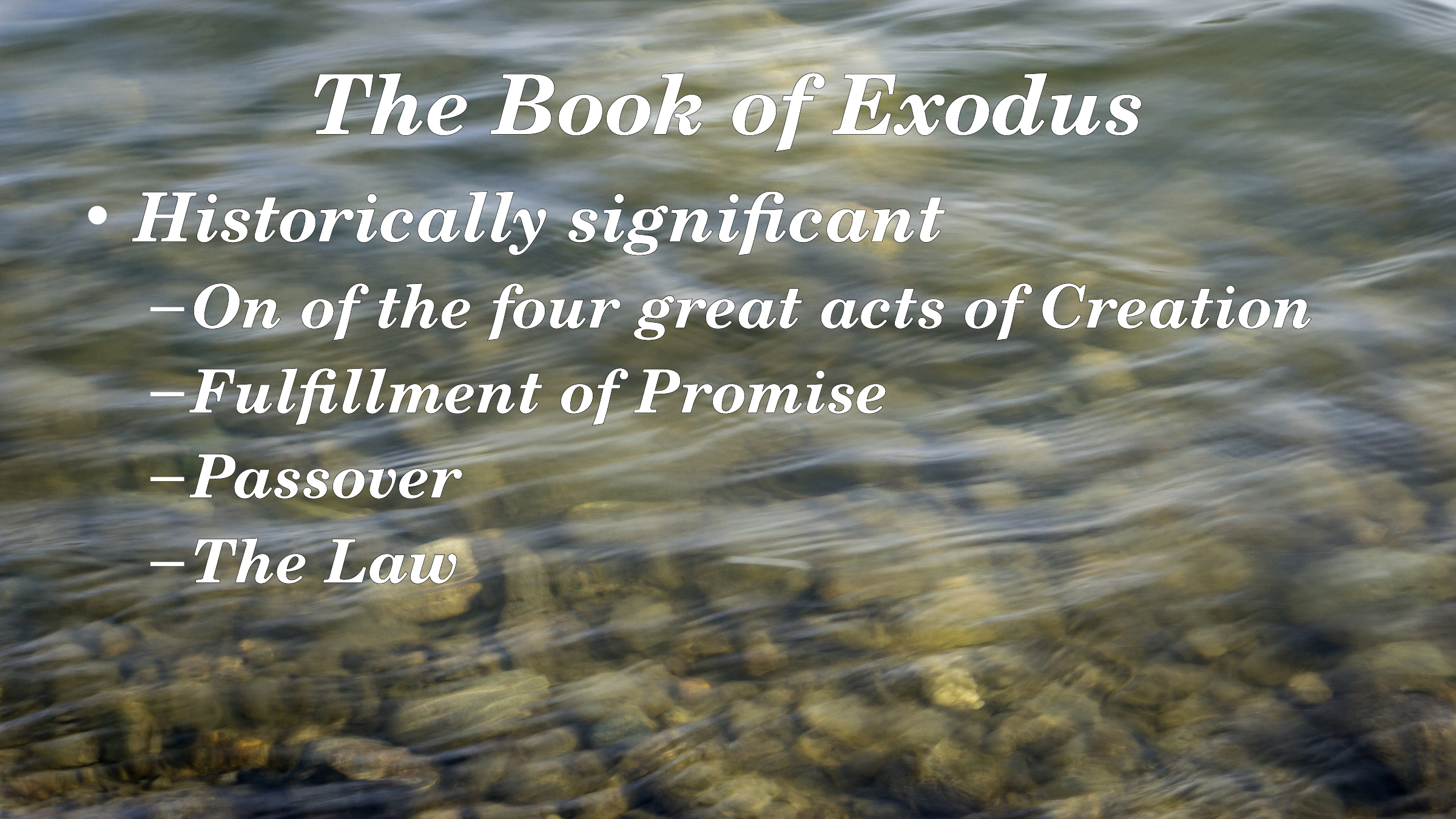

# The Book of Exodus
Historically significant
On of the four great acts of Creation
Fulfillment of Promise
Passover
The Law